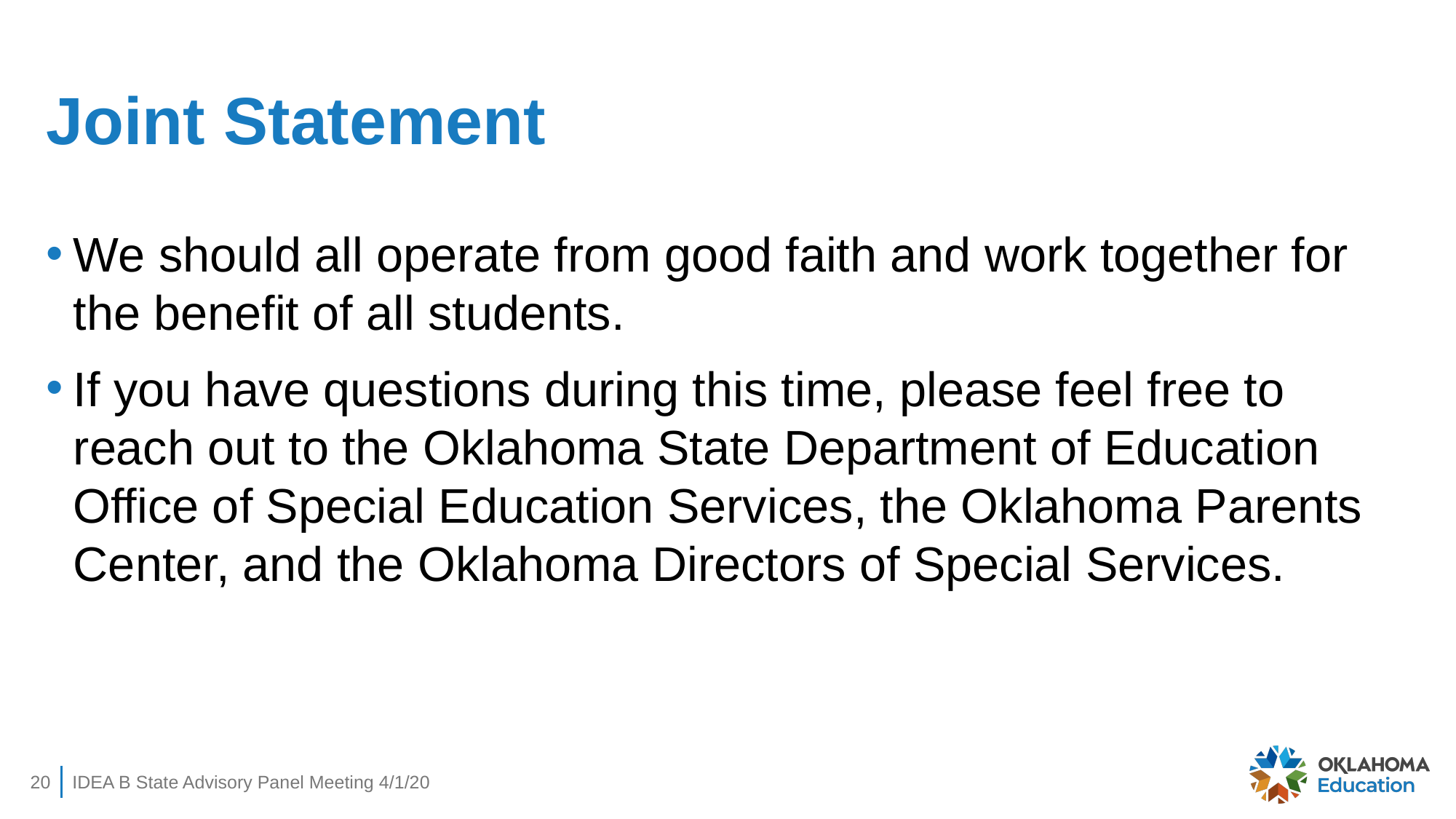

# Joint Statement
We should all operate from good faith and work together for the benefit of all students.
If you have questions during this time, please feel free to reach out to the Oklahoma State Department of Education Office of Special Education Services, the Oklahoma Parents Center, and the Oklahoma Directors of Special Services.

20
IDEA B State Advisory Panel Meeting 4/1/20